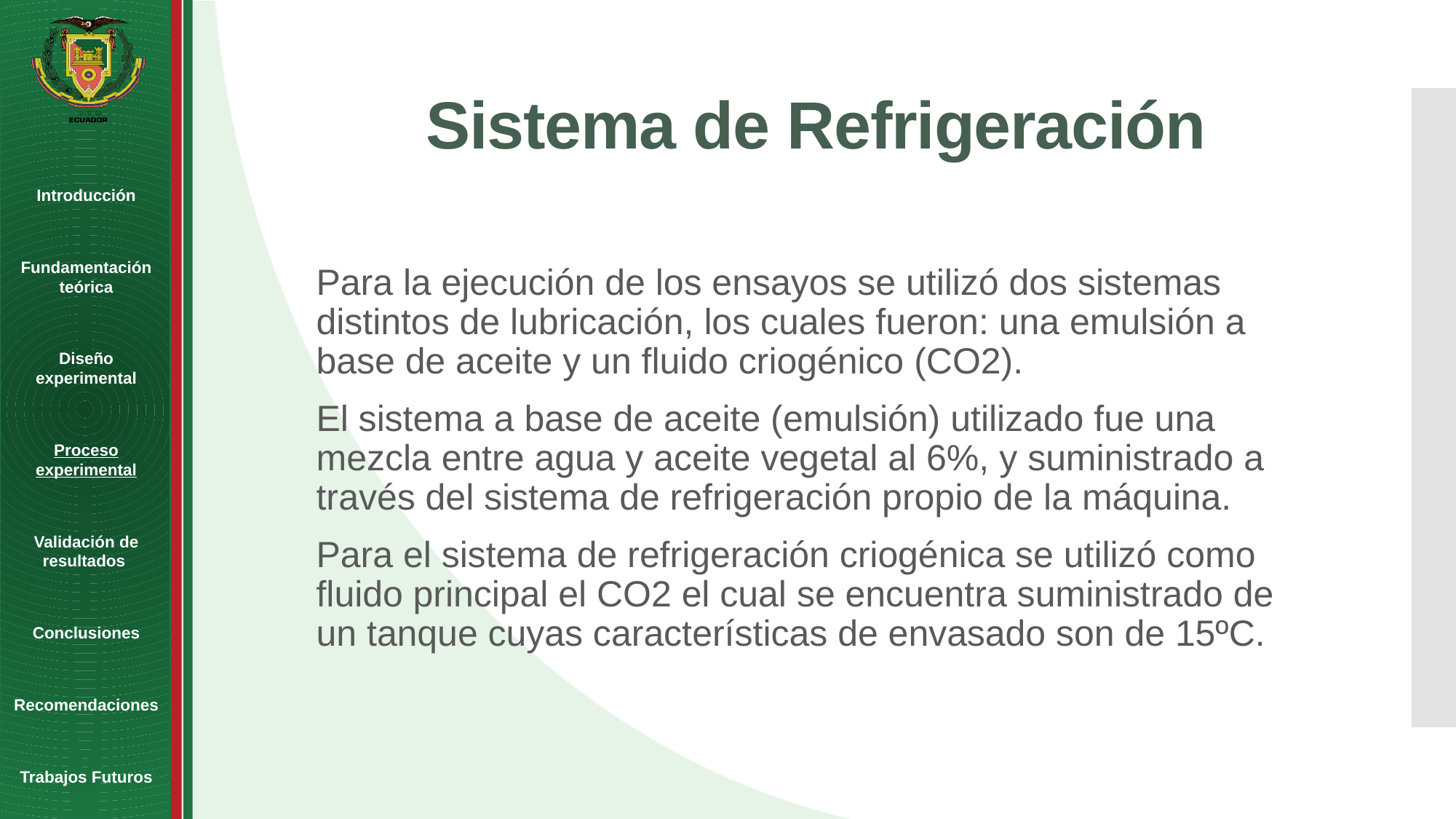

Sistema de Refrigeración
Introducción

Fundamentación teórica

Diseño experimental

Proceso experimental

Validación de resultados

Conclusiones

Recomendaciones

Trabajos Futuros

Para la ejecución de los ensayos se utilizó dos sistemas distintos de lubricación, los cuales fueron: una emulsión a base de aceite y un fluido criogénico (CO2).
El sistema a base de aceite (emulsión) utilizado fue una mezcla entre agua y aceite vegetal al 6%, y suministrado a través del sistema de refrigeración propio de la máquina.
Para el sistema de refrigeración criogénica se utilizó como fluido principal el CO2 el cual se encuentra suministrado de un tanque cuyas características de envasado son de 15ºC.